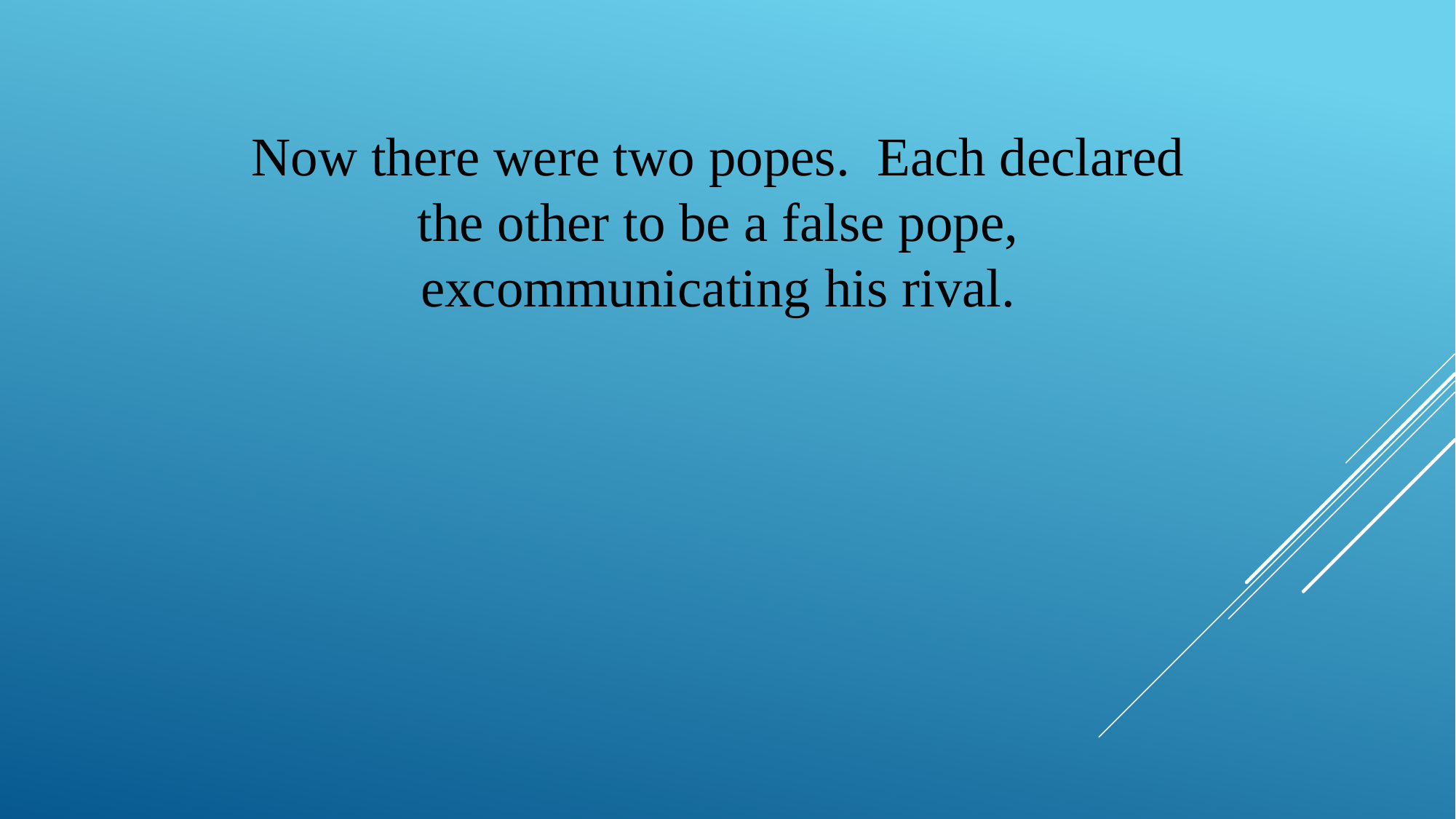

Now there were two popes.  Each declared the other to be a false pope, excommunicating his rival.